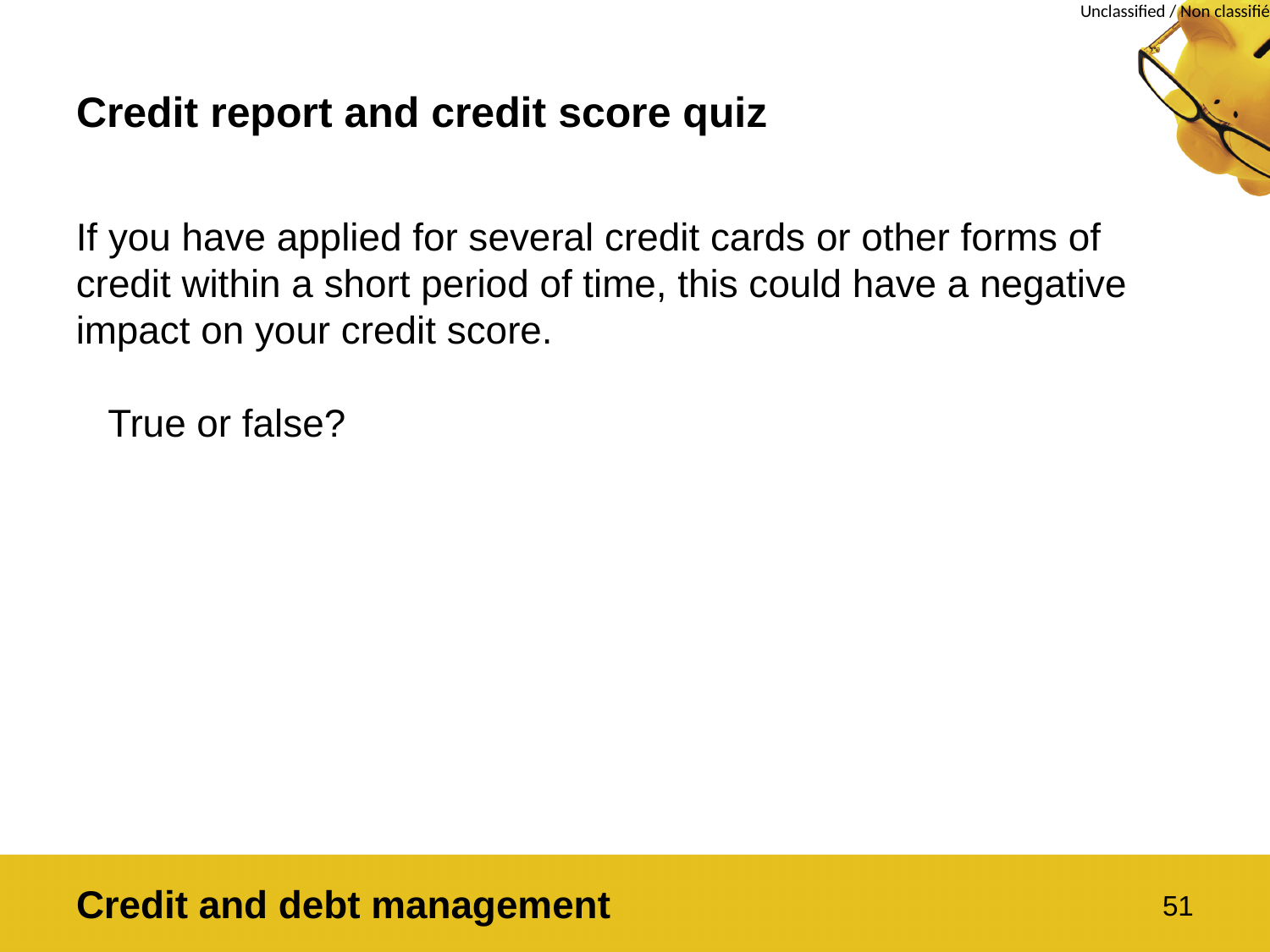

# Credit report and credit score quiz

If you have applied for several credit cards or other forms of credit within a short period of time, this could have a negative impact on your credit score.

	True or false?
Credit and debt management
51